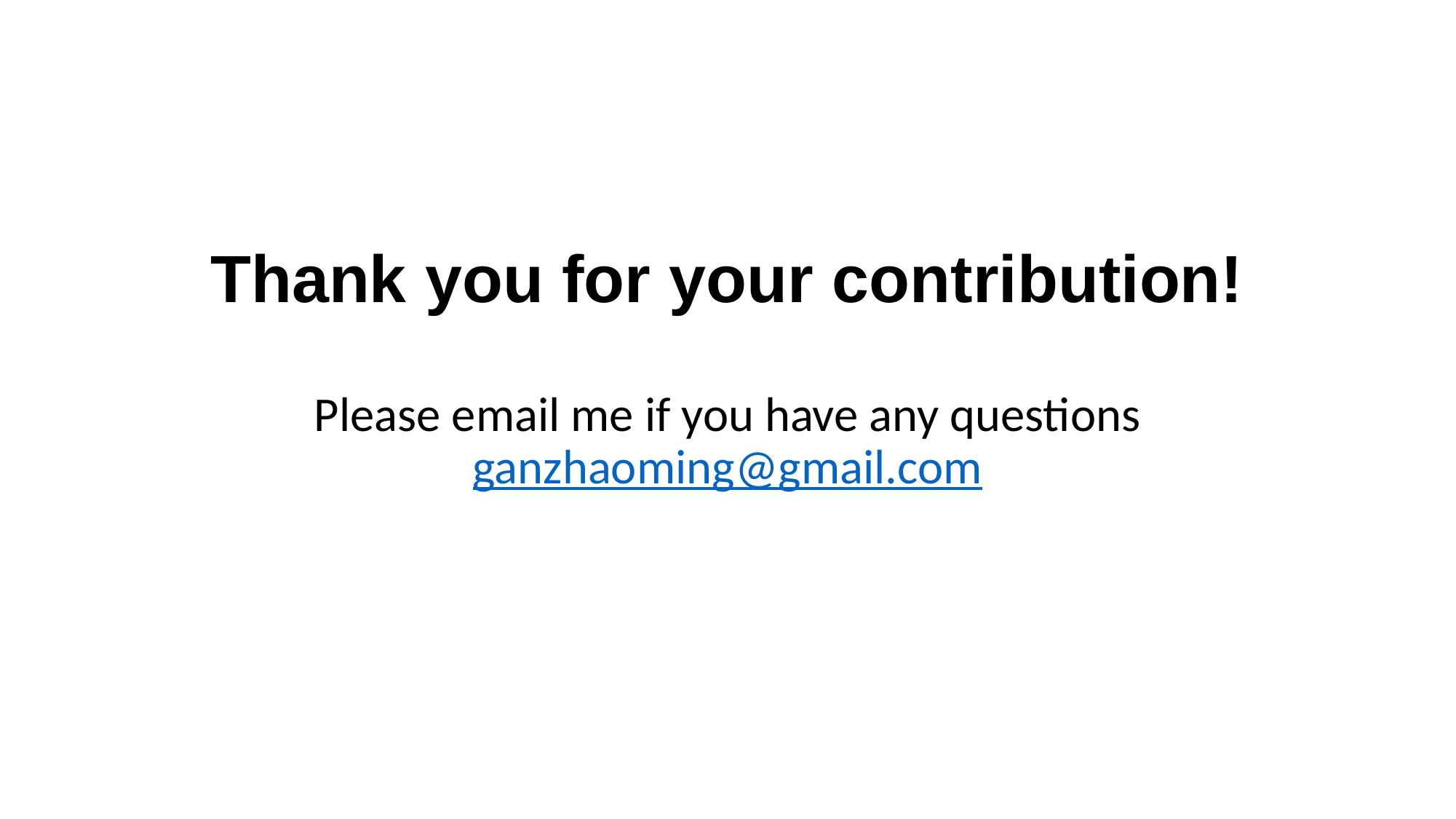

# Thank you for your contribution! Please email me if you have any questions ganzhaoming@gmail.com